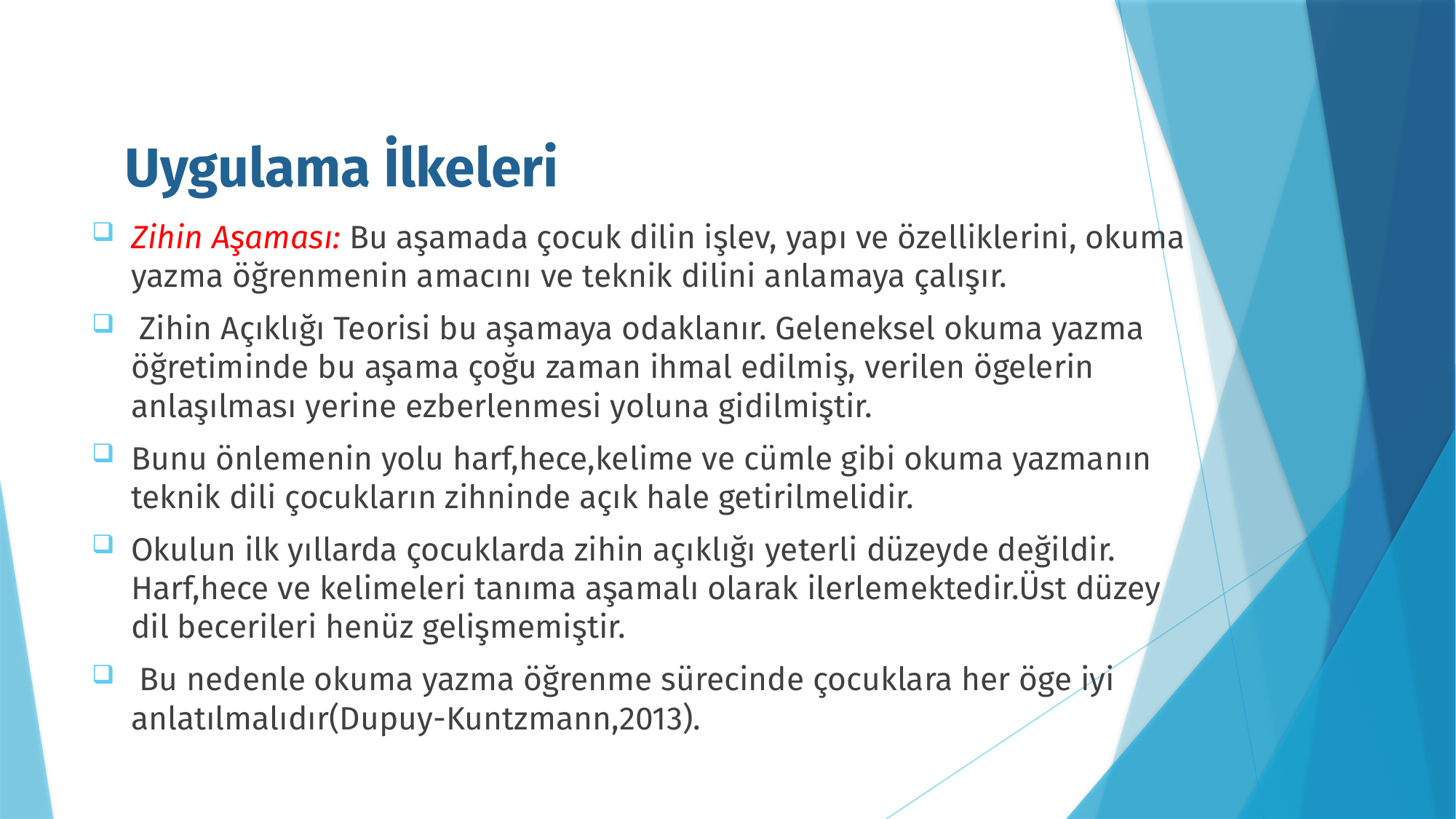

Uygulama İlkeleri
Zihin Aşaması: Bu aşamada çocuk dilin işlev, yapı ve özelliklerini, okuma yazma öğrenmenin amacını ve teknik dilini anlamaya çalışır.
 Zihin Açıklığı Teorisi bu aşamaya odaklanır. Geleneksel okuma yazma öğretiminde bu aşama çoğu zaman ihmal edilmiş, verilen ögelerin anlaşılması yerine ezberlenmesi yoluna gidilmiştir.
Bunu önlemenin yolu harf,hece,kelime ve cümle gibi okuma yazmanın teknik dili çocukların zihninde açık hale getirilmelidir.
Okulun ilk yıllarda çocuklarda zihin açıklığı yeterli düzeyde değildir. Harf,hece ve kelimeleri tanıma aşamalı olarak ilerlemektedir.Üst düzey dil becerileri henüz gelişmemiştir.
 Bu nedenle okuma yazma öğrenme sürecinde çocuklara her öge iyi anlatılmalıdır(Dupuy-Kuntzmann,2013).